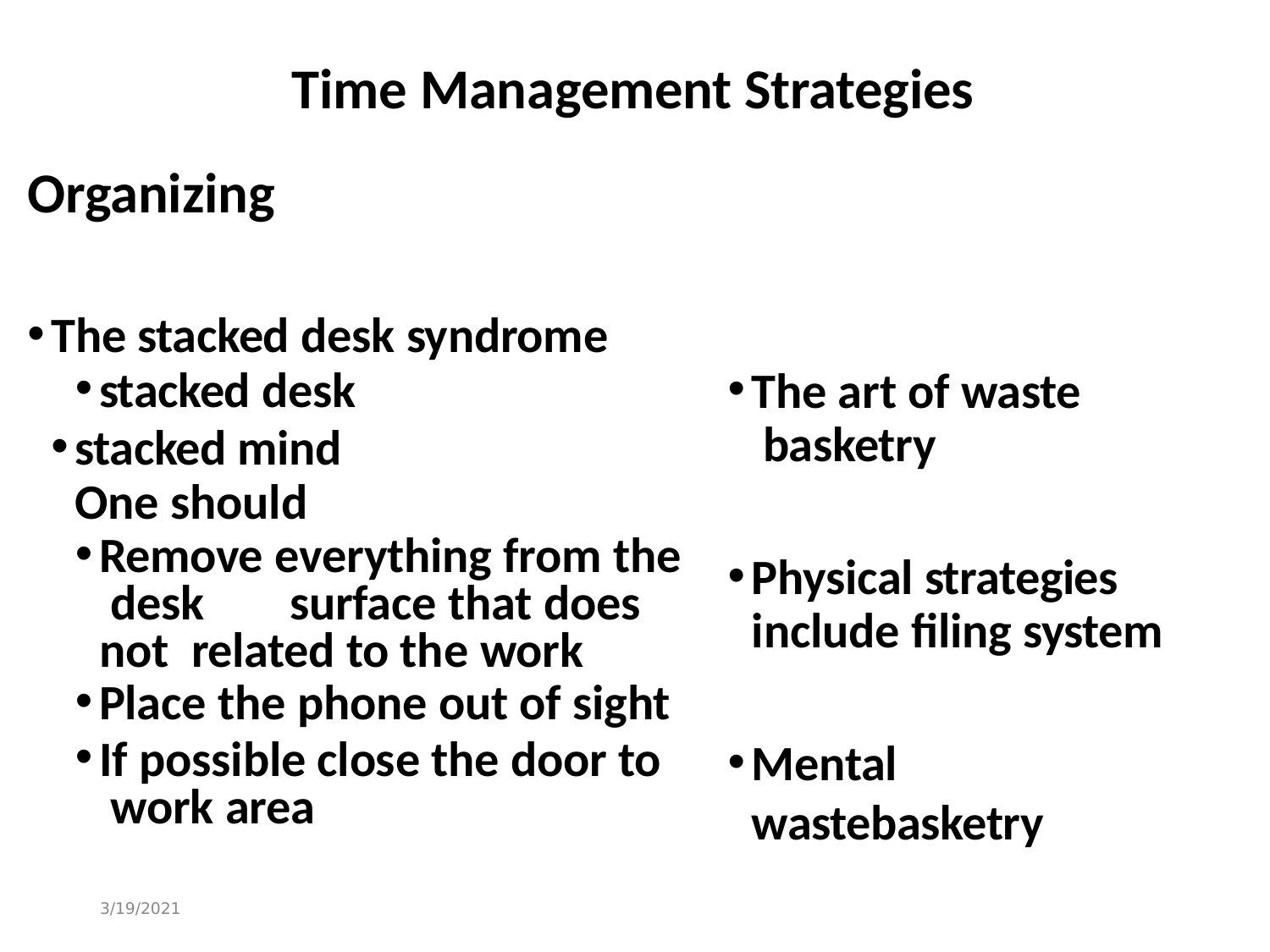

# Time Management Strategies
Organizing

The stacked desk syndrome
stacked desk
stacked mind  One should
Remove everything from the  desk	surface that does not  related to the work
Place the phone out of sight
If possible close the door to  work area
The art of waste  basketry

Physical strategies  include filing system

Mental wastebasketry
3/19/2021